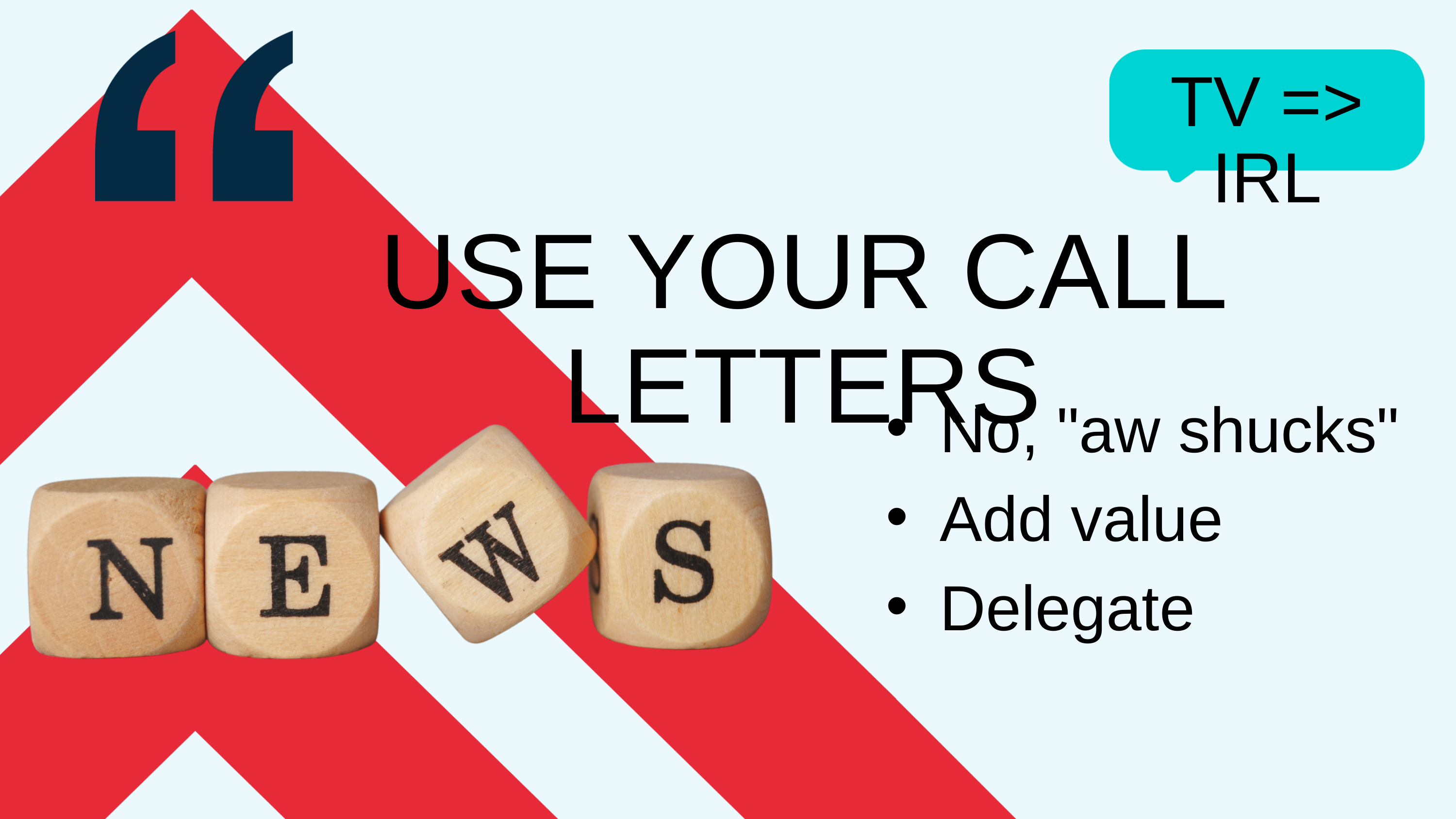

TV => IRL

USE YOUR CALL LETTERS
No, "aw shucks"
Add value
Delegate